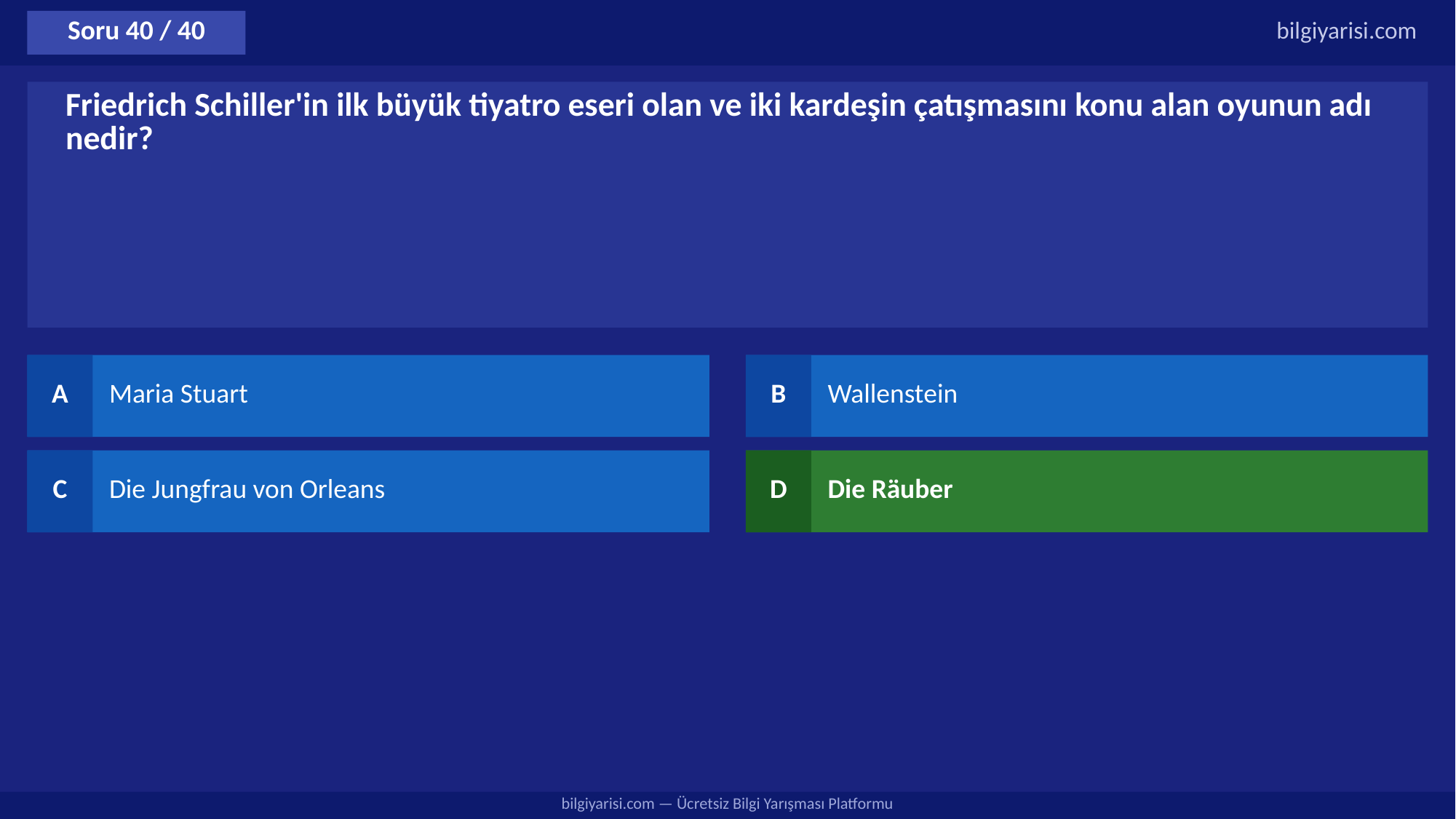

Soru 40 / 40
bilgiyarisi.com

Friedrich Schiller'in ilk büyük tiyatro eseri olan ve iki kardeşin çatışmasını konu alan oyunun adı nedir?

A
Maria Stuart

B
Wallenstein

C
Die Jungfrau von Orleans

D
Die Räuber
bilgiyarisi.com — Ücretsiz Bilgi Yarışması Platformu